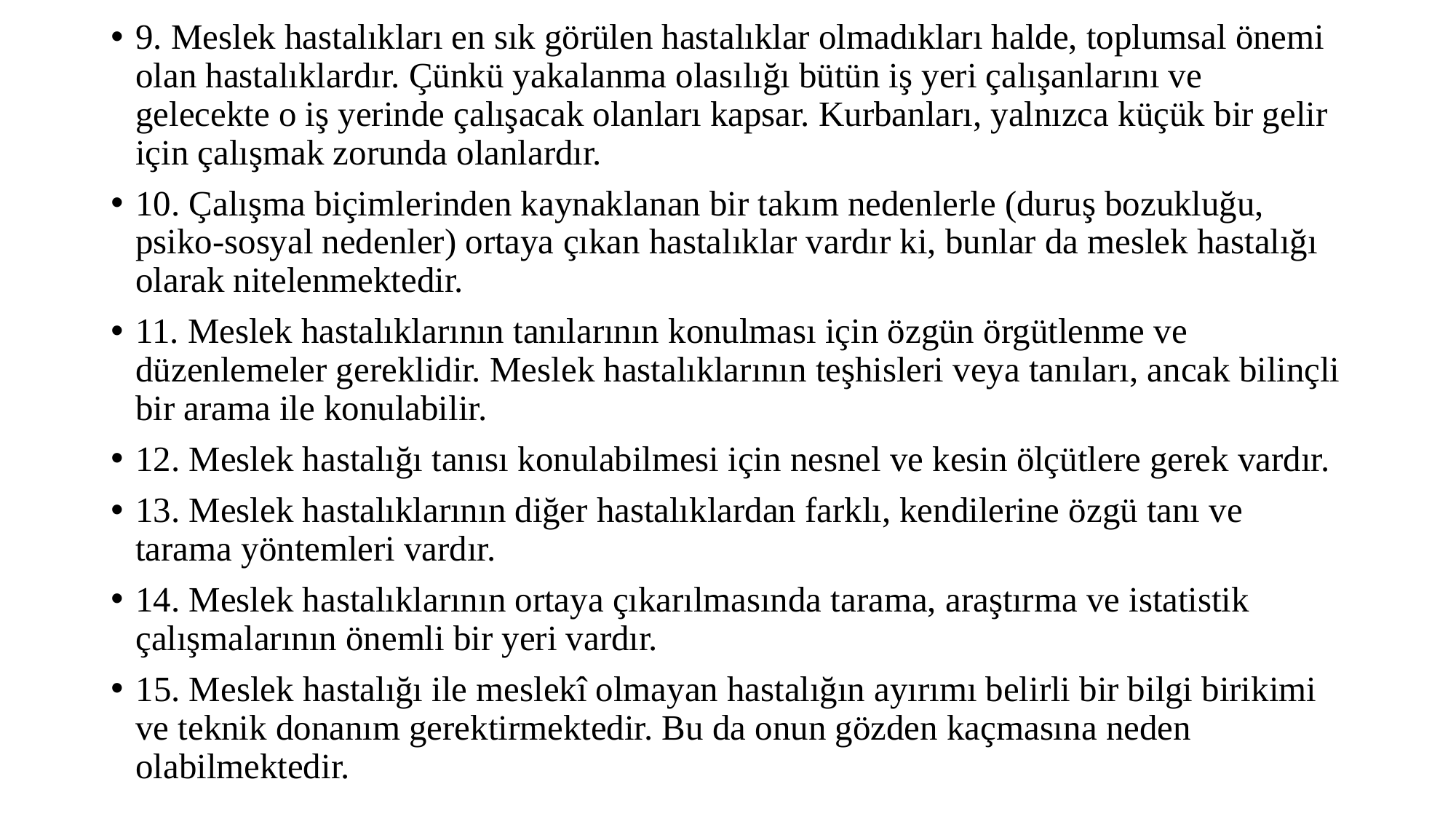

9. Meslek hastalıkları en sık görülen hastalıklar olmadıkları halde, toplumsal önemi olan hastalıklardır. Çünkü yakalanma olasılığı bütün iş yeri çalışanlarını ve gelecekte o iş yerinde çalışacak olanları kapsar. Kurbanları, yalnızca küçük bir gelir için çalışmak zorunda olanlardır.
10. Çalışma biçimlerinden kaynaklanan bir takım nedenlerle (duruş bozukluğu, psiko-sosyal nedenler) ortaya çıkan hastalıklar vardır ki, bunlar da meslek hastalığı olarak nitelenmektedir.
11. Meslek hastalıklarının tanılarının konulması için özgün örgütlenme ve düzenlemeler gereklidir. Meslek hastalıklarının teşhisleri veya tanıları, ancak bilinçli bir arama ile konulabilir.
12. Meslek hastalığı tanısı konulabilmesi için nesnel ve kesin ölçütlere gerek vardır.
13. Meslek hastalıklarının diğer hastalıklardan farklı, kendilerine özgü tanı ve tarama yöntemleri vardır.
14. Meslek hastalıklarının ortaya çıkarılmasında tarama, araştırma ve istatistik çalışmalarının önemli bir yeri vardır.
15. Meslek hastalığı ile meslekî olmayan hastalığın ayırımı belirli bir bilgi birikimi ve teknik donanım gerektirmektedir. Bu da onun gözden kaçmasına neden olabilmektedir.